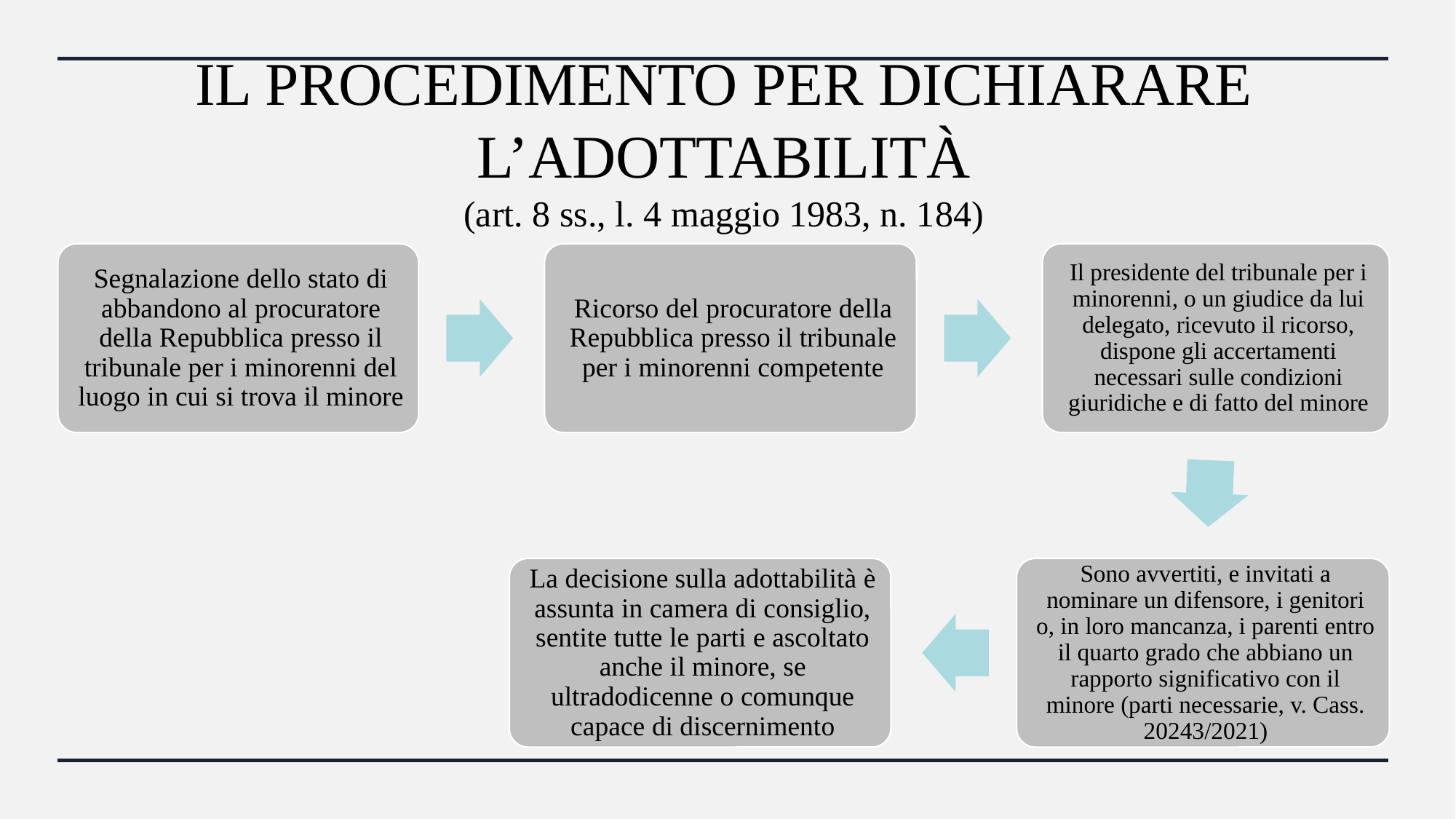

# Il procedimento per dichiarare l’adottabilità (art. 8 ss., l. 4 maggio 1983, n. 184)
Segnalazione dello stato di abbandono al procuratore della Repubblica presso il tribunale per i minorenni del luogo in cui si trova il minore

Ricorso del procuratore della Repubblica presso il tribunale per i minorenni competente

Il presidente del tribunale per i minorenni, o un giudice da lui delegato, ricevuto il ricorso, dispone gli accertamenti necessari sulle condizioni giuridiche e di fatto del minore

Sono avvertiti, e invitati a nominare un difensore, i genitori o, in loro mancanza, i parenti entro il quarto grado che abbiano un rapporto significativo con il minore (parti necessarie, v. Cass. 20243/2021)

La decisione sulla adottabilità è assunta in camera di consiglio, sentite tutte le parti e ascoltato anche il minore, se ultradodicenne o comunque capace di discernimento